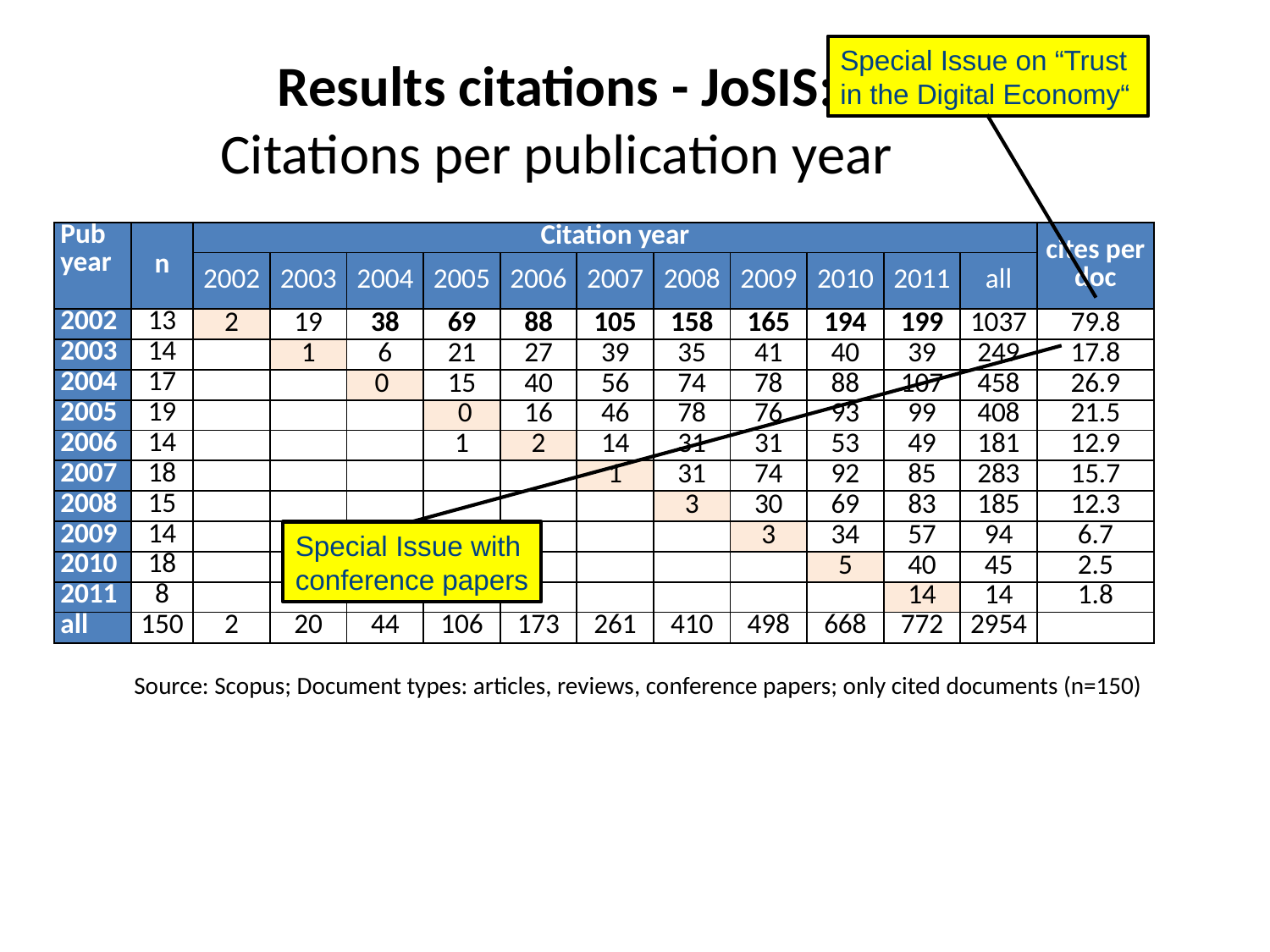

Special Issue on “Trust
in the Digital Economy“
# Results citations - JoSIS: Citations per publication year

| Pub year | n | Citation year |  |  |  |  |  |  |  |  |  |  | cites per doc |
| --- | --- | --- | --- | --- | --- | --- | --- | --- | --- | --- | --- | --- | --- |
|  |  | 2002 | 2003 | 2004 | 2005 | 2006 | 2007 | 2008 | 2009 | 2010 | 2011 | all |  |
| 2002 | 13 | 2 | 19 | 38 | 69 | 88 | 105 | 158 | 165 | 194 | 199 | 1037 | 79.8 |
| 2003 | 14 |  | 1 | 6 | 21 | 27 | 39 | 35 | 41 | 40 | 39 | 249 | 17.8 |
| 2004 | 17 |  |  | 0 | 15 | 40 | 56 | 74 | 78 | 88 | 107 | 458 | 26.9 |
| 2005 | 19 |  |  |  | 0 | 16 | 46 | 78 | 76 | 93 | 99 | 408 | 21.5 |
| 2006 | 14 |  |  |  | 1 | 2 | 14 | 31 | 31 | 53 | 49 | 181 | 12.9 |
| 2007 | 18 |  |  |  |  |  | 1 | 31 | 74 | 92 | 85 | 283 | 15.7 |
| 2008 | 15 |  |  |  |  |  |  | 3 | 30 | 69 | 83 | 185 | 12.3 |
| 2009 | 14 |  |  |  |  |  |  |  | 3 | 34 | 57 | 94 | 6.7 |
| 2010 | 18 |  |  |  |  |  |  |  |  | 5 | 40 | 45 | 2.5 |
| 2011 | 8 |  |  |  |  |  |  |  |  |  | 14 | 14 | 1.8 |
| all | 150 | 2 | 20 | 44 | 106 | 173 | 261 | 410 | 498 | 668 | 772 | 2954 |  |
Special Issue with
conference papers
Source: Scopus; Document types: articles, reviews, conference papers; only cited documents (n=150)